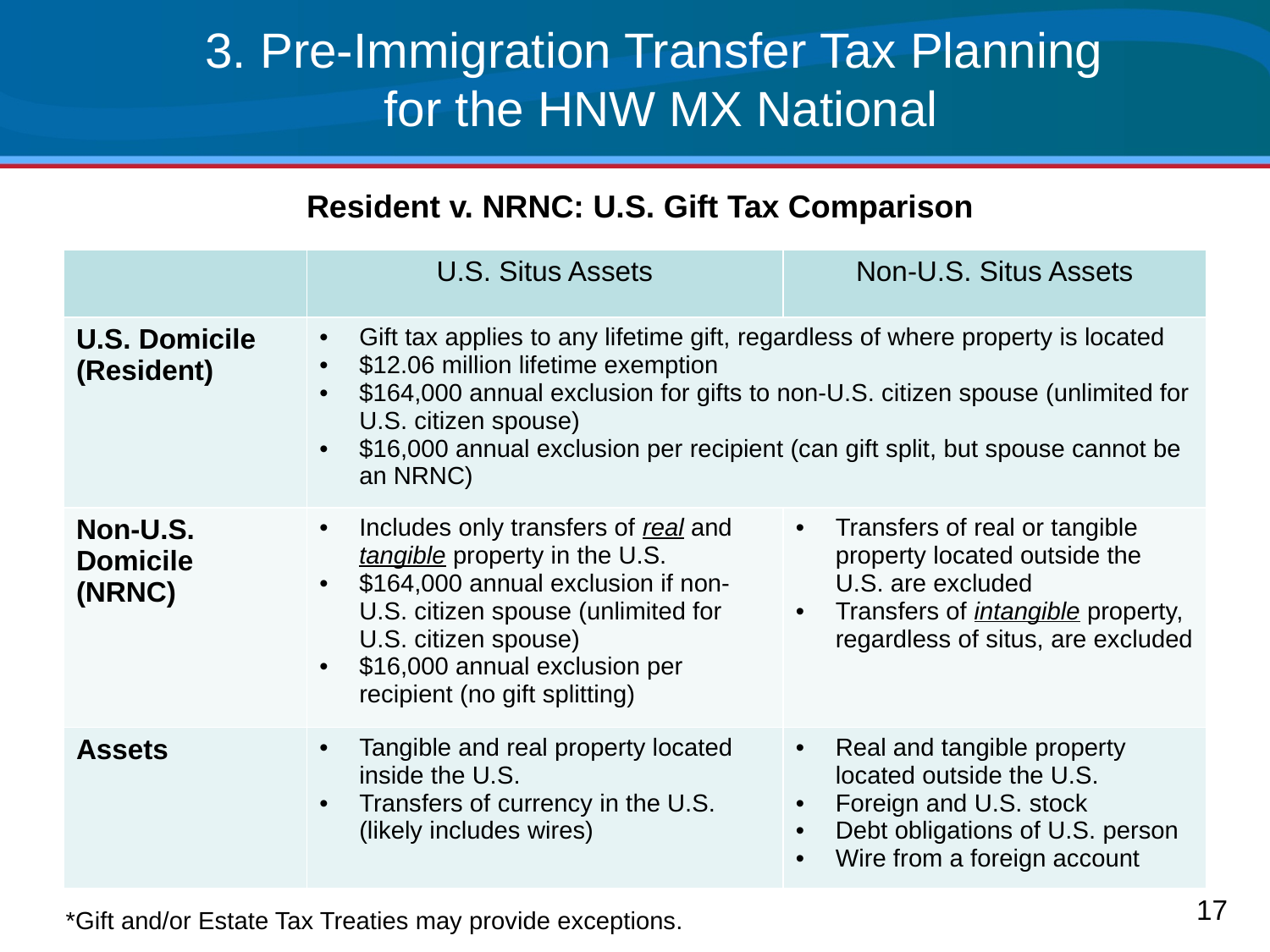

# 3. Pre-Immigration Transfer Tax Planning for the HNW MX National
Resident v. NRNC: U.S. Gift Tax Comparison
|  | U.S. Situs Assets | Non-U.S. Situs Assets |
| --- | --- | --- |
| U.S. Domicile (Resident) | Gift tax applies to any lifetime gift, regardless of where property is located $12.06 million lifetime exemption $164,000 annual exclusion for gifts to non-U.S. citizen spouse (unlimited for U.S. citizen spouse) $16,000 annual exclusion per recipient (can gift split, but spouse cannot be an NRNC) |  |
| Non-U.S. Domicile (NRNC) | Includes only transfers of real and tangible property in the U.S. $164,000 annual exclusion if non-U.S. citizen spouse (unlimited for U.S. citizen spouse) $16,000 annual exclusion per recipient (no gift splitting) | Transfers of real or tangible property located outside the U.S. are excluded Transfers of intangible property, regardless of situs, are excluded |
| Assets | Tangible and real property located inside the U.S. Transfers of currency in the U.S. (likely includes wires) | Real and tangible property located outside the U.S. Foreign and U.S. stock Debt obligations of U.S. person Wire from a foreign account |
17
*Gift and/or Estate Tax Treaties may provide exceptions.